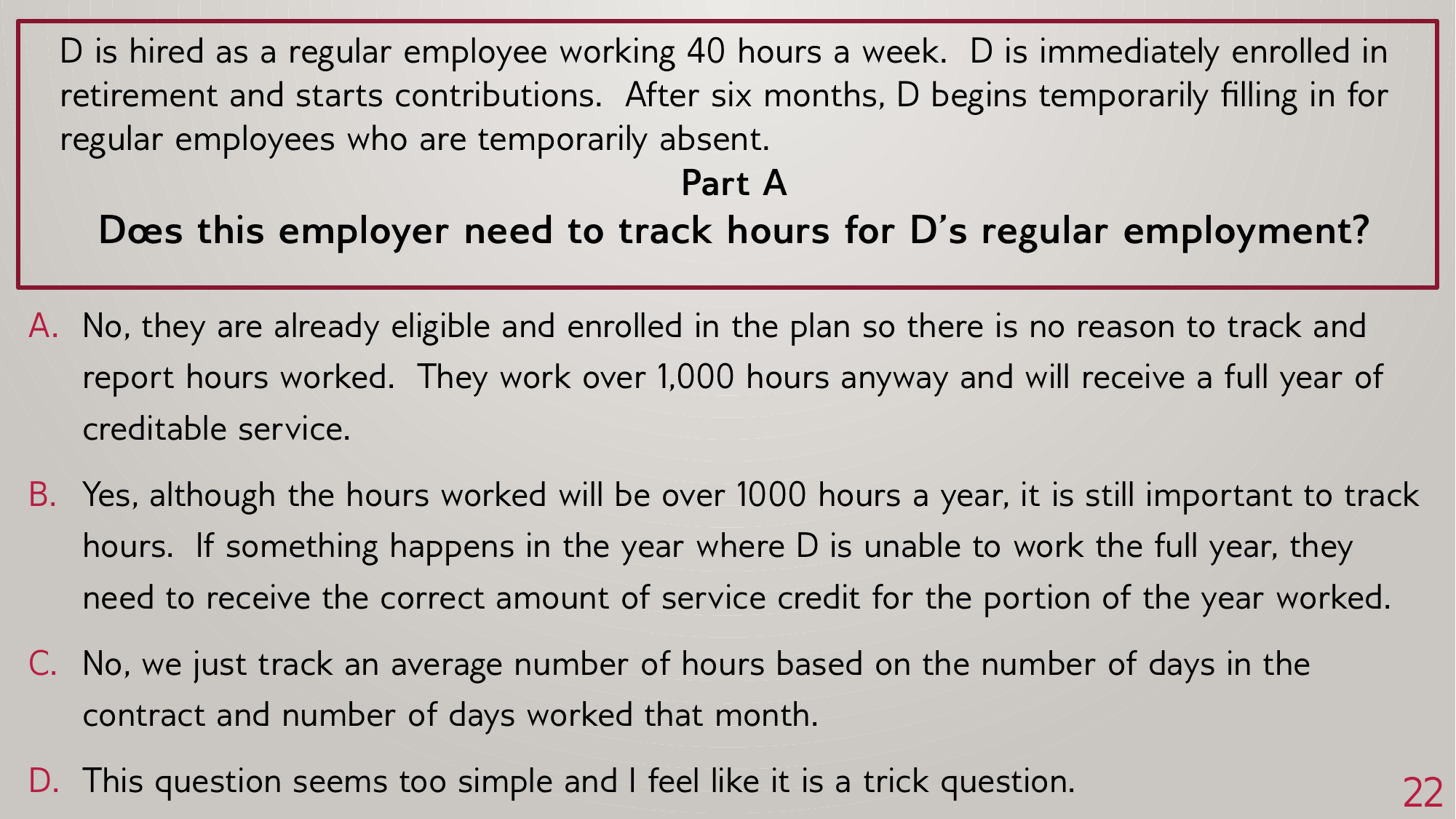

D is hired as a regular employee working 40 hours a week.  D is immediately enrolled in retirement and starts contributions.  After six months, D begins temporarily filling in for regular employees who are temporarily absent.
Part A
Does this employer need to track hours for D’s regular employment?
#
No, they are already eligible and enrolled in the plan so there is no reason to track and report hours worked.  They work over 1,000 hours anyway and will receive a full year of creditable service.
Yes, although the hours worked will be over 1000 hours a year, it is still important to track hours.  If something happens in the year where D is unable to work the full year, they need to receive the correct amount of service credit for the portion of the year worked.
No, we just track an average number of hours based on the number of days in the contract and number of days worked that month.
This question seems too simple and I feel like it is a trick question.

22